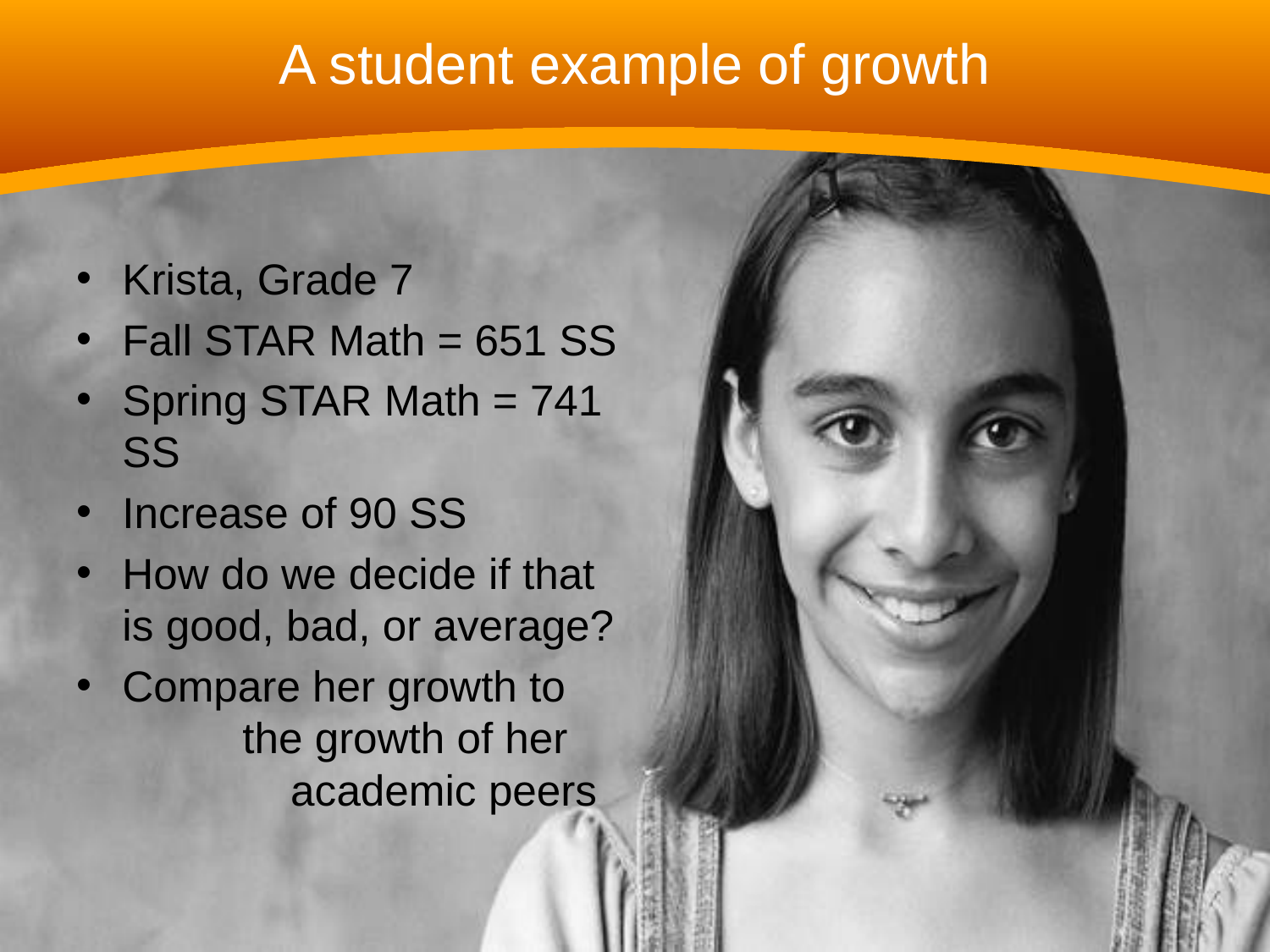

# A student example of growth
Krista, Grade 7
Fall STAR Math = 651 SS
Spring STAR Math = 741 SS
Increase of 90 SS
How do we decide if that is good, bad, or average?
Compare her growth to               the growth of her                   academic peers